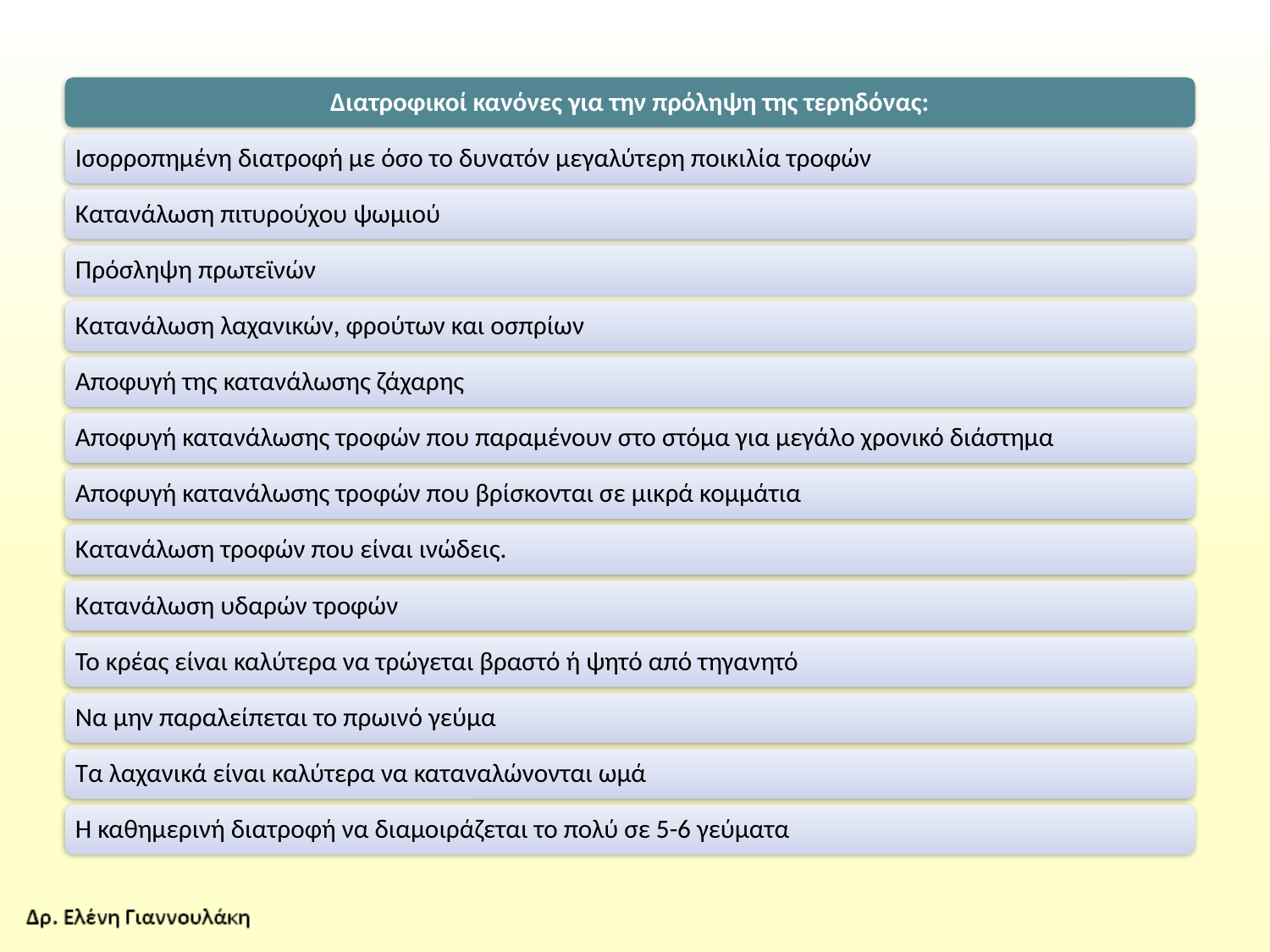

Διατροφικοί κανόνες για την πρόληψη της τερηδόνας:
Ισορροπημένη διατροφή με όσο το δυνατόν μεγαλύτερη ποικιλία τροφών
Κατανάλωση πιτυρούχου ψωμιού
Πρόσληψη πρωτεϊνών
Κατανάλωση λαχανικών, φρούτων και οσπρίων
Αποφυγή της κατανάλωσης ζάχαρης
Αποφυγή κατανάλωσης τροφών που παραμένουν στο στόμα για μεγάλο χρονικό διάστημα
Αποφυγή κατανάλωσης τροφών που βρίσκονται σε μικρά κομμάτια
Κατανάλωση τροφών που είναι ινώδεις.
Κατανάλωση υδαρών τροφών
Το κρέας είναι καλύτερα να τρώγεται βραστό ή ψητό από τηγανητό
Να μην παραλείπεται το πρωινό γεύμα
Τα λαχανικά είναι καλύτερα να καταναλώνονται ωμά
Η καθημερινή διατροφή να διαμοιράζεται το πολύ σε 5-6 γεύματα